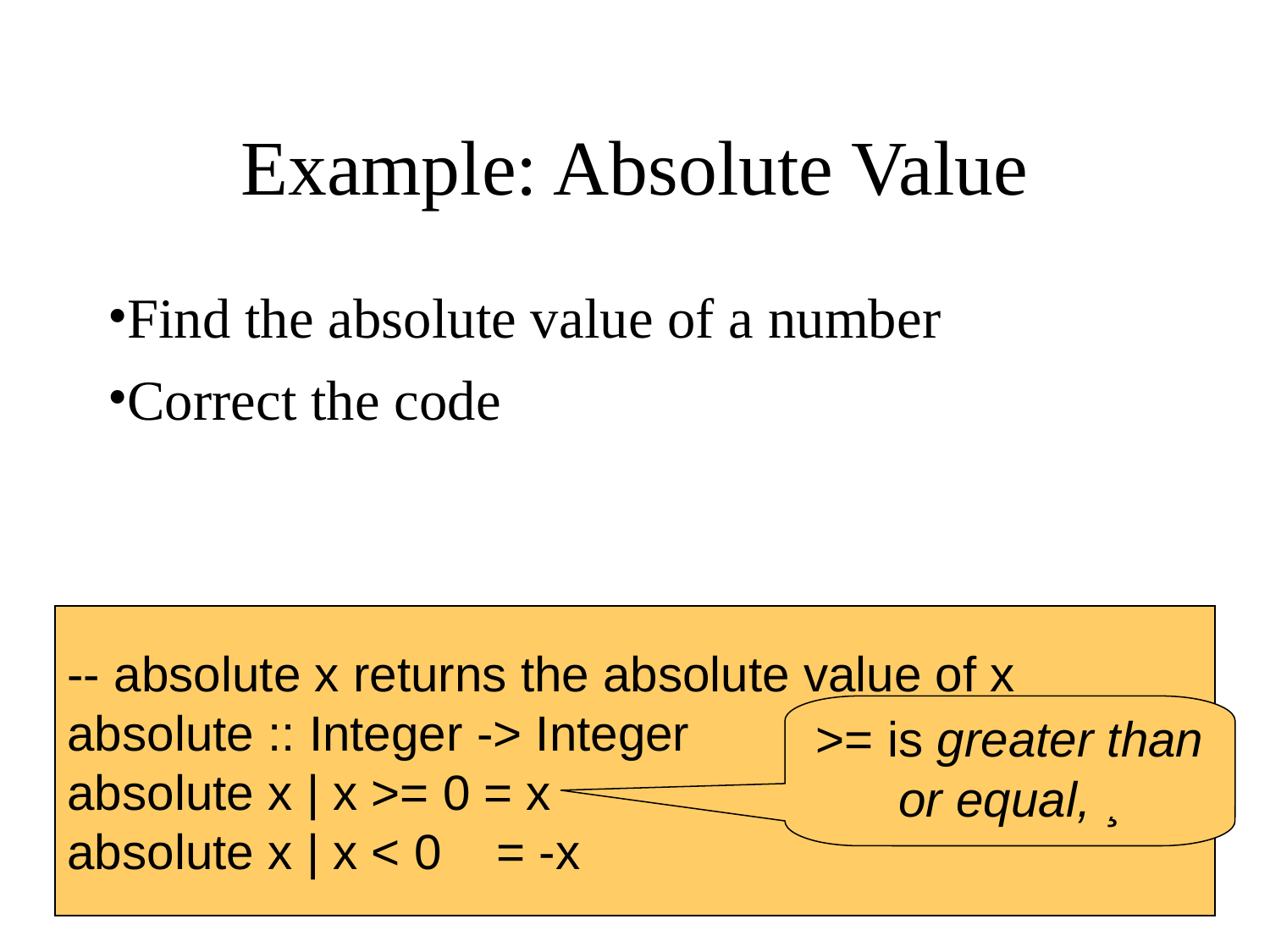

Example: Absolute Value
Find the absolute value of a number
Correct the code
-- absolute x returns the absolute value of x
absolute :: Integer -> Integer
absolute x | x >= 0 = x
absolute x | x < 0    = -x
>= is greater than or equal, ¸